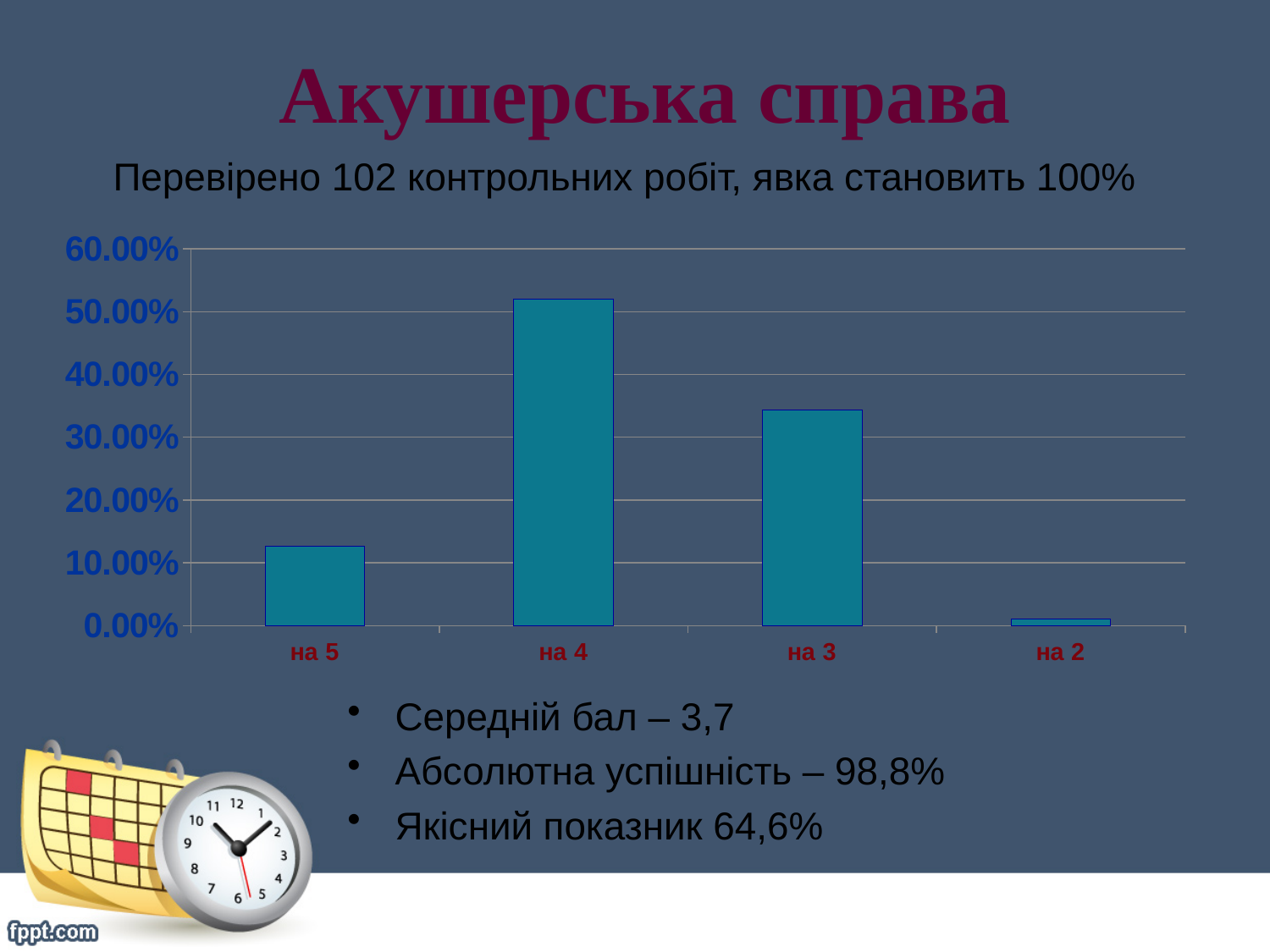

Акушерська справа
Перевірено 102 контрольних робіт, явка становить 100%

### Chart

| Category | Столбец1 |
|---|---|
| на 5 | 0.127 |
| на 4 | 0.52 |
| на 3 | 0.343 |
| на 2 | 0.01 |
Середній бал – 3,7
Абсолютна успішність – 98,8%
Якісний показник 64,6%